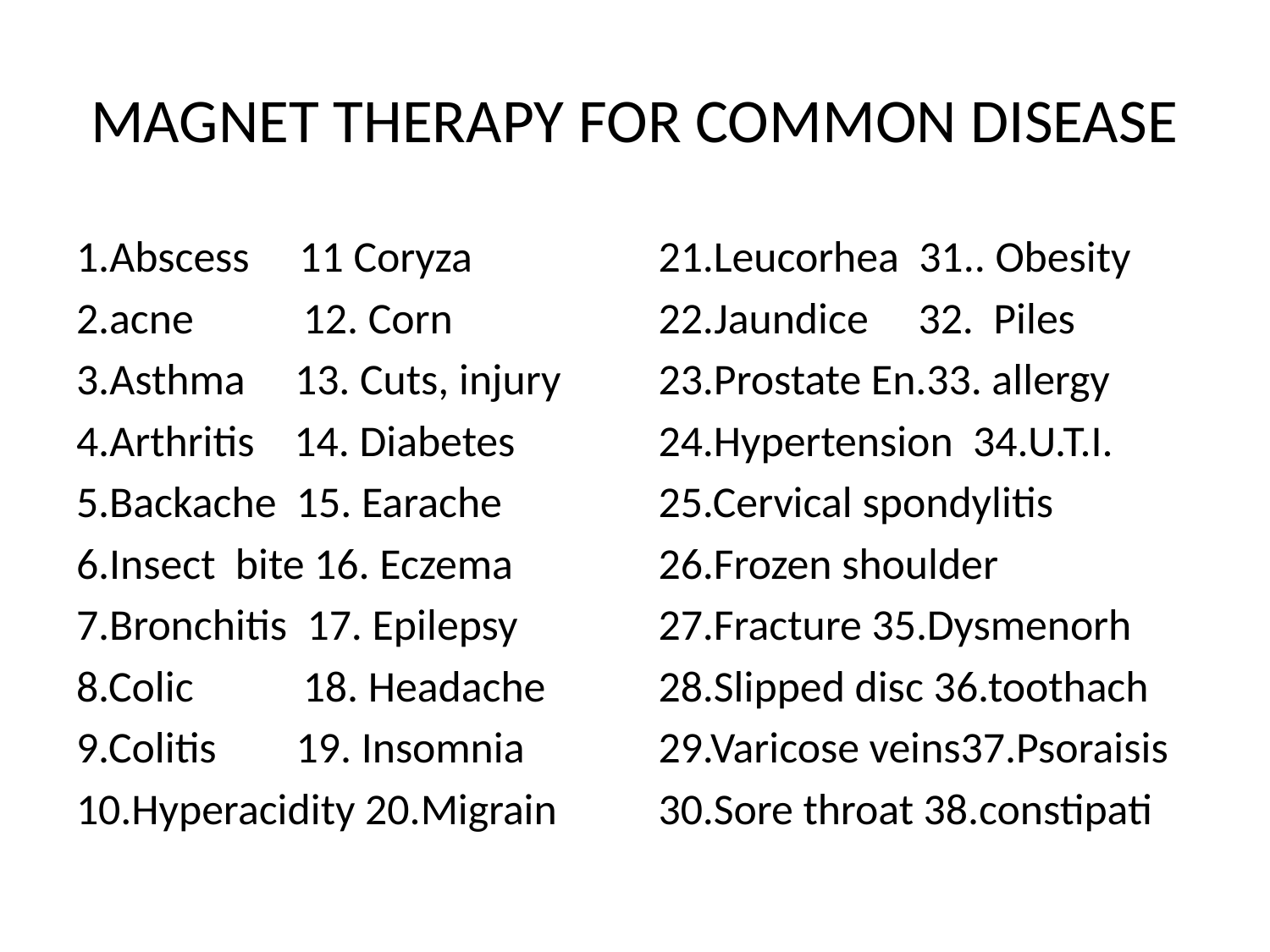

# MAGNET THERAPY FOR COMMON DISEASE
1.Abscess     11 Coryza
2.acne           12. Corn
3.Asthma     13. Cuts, injury
4.Arthritis    14. Diabetes
5.Backache  15. Earache
6.Insect  bite 16. Eczema
7.Bronchitis  17. Epilepsy
8.Colic           18. Headache
9.Colitis        19. Insomnia
10.Hyperacidity 20.Migrain

21.Leucorhea  31.. Obesity
22.Jaundice     32.  Piles
23.Prostate En.33. allergy
24.Hypertension  34.U.T.I.
25.Cervical spondylitis
26.Frozen shoulder
27.Fracture 35.Dysmenorh
28.Slipped disc 36.toothach
29.Varicose veins37.Psoraisis
30.Sore throat 38.constipati